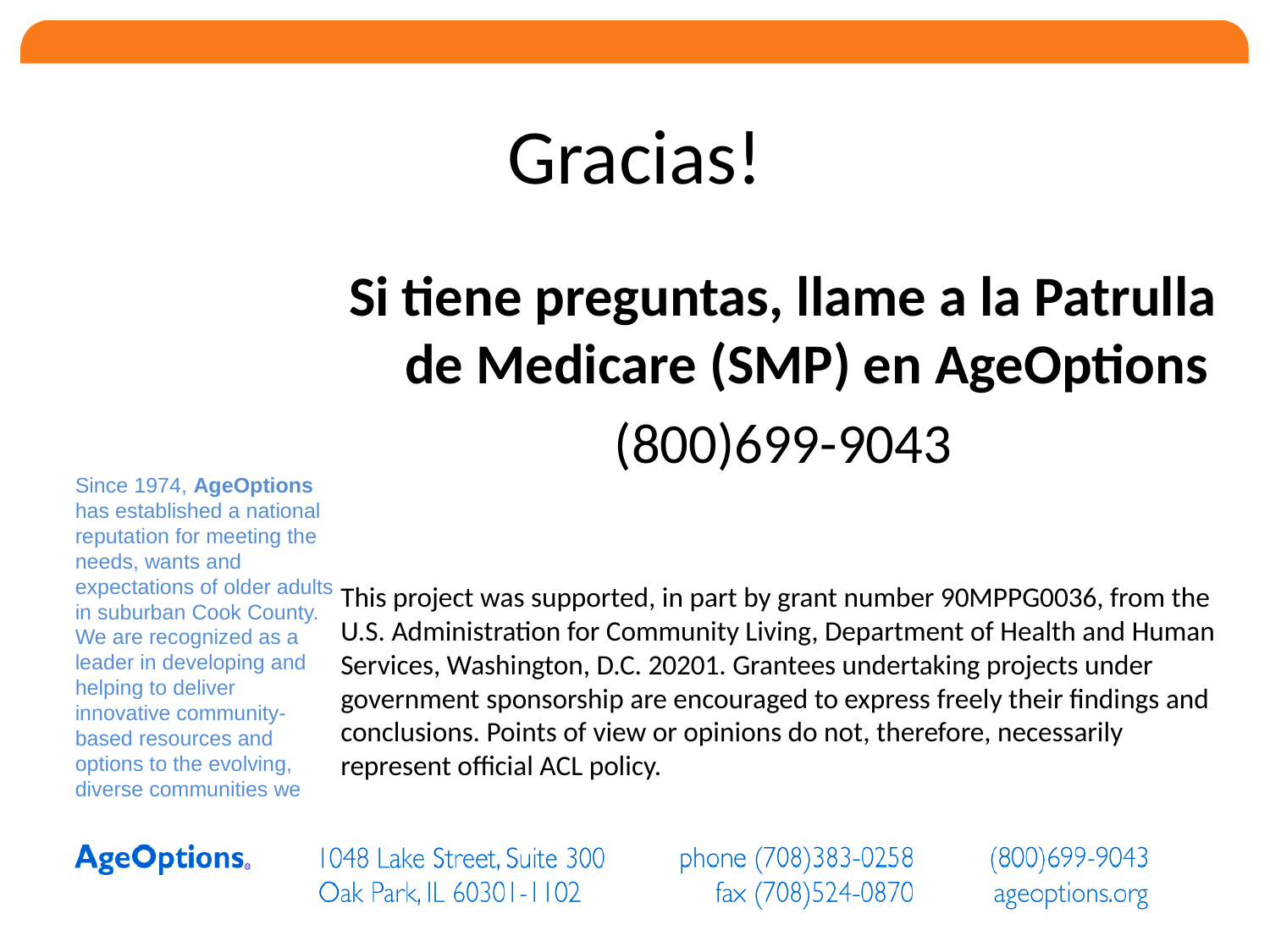

# Gracias!
Si tiene preguntas, llame a la Patrulla de Medicare (SMP) en AgeOptions
(800)699-9043

This project was supported, in part by grant number 90MPPG0036, from the U.S. Administration for Community Living, Department of Health and Human  Services, Washington, D.C. 20201. Grantees undertaking projects under government sponsorship are encouraged to express freely their findings and conclusions. Points of view or opinions do not, therefore, necessarily represent official ACL policy.